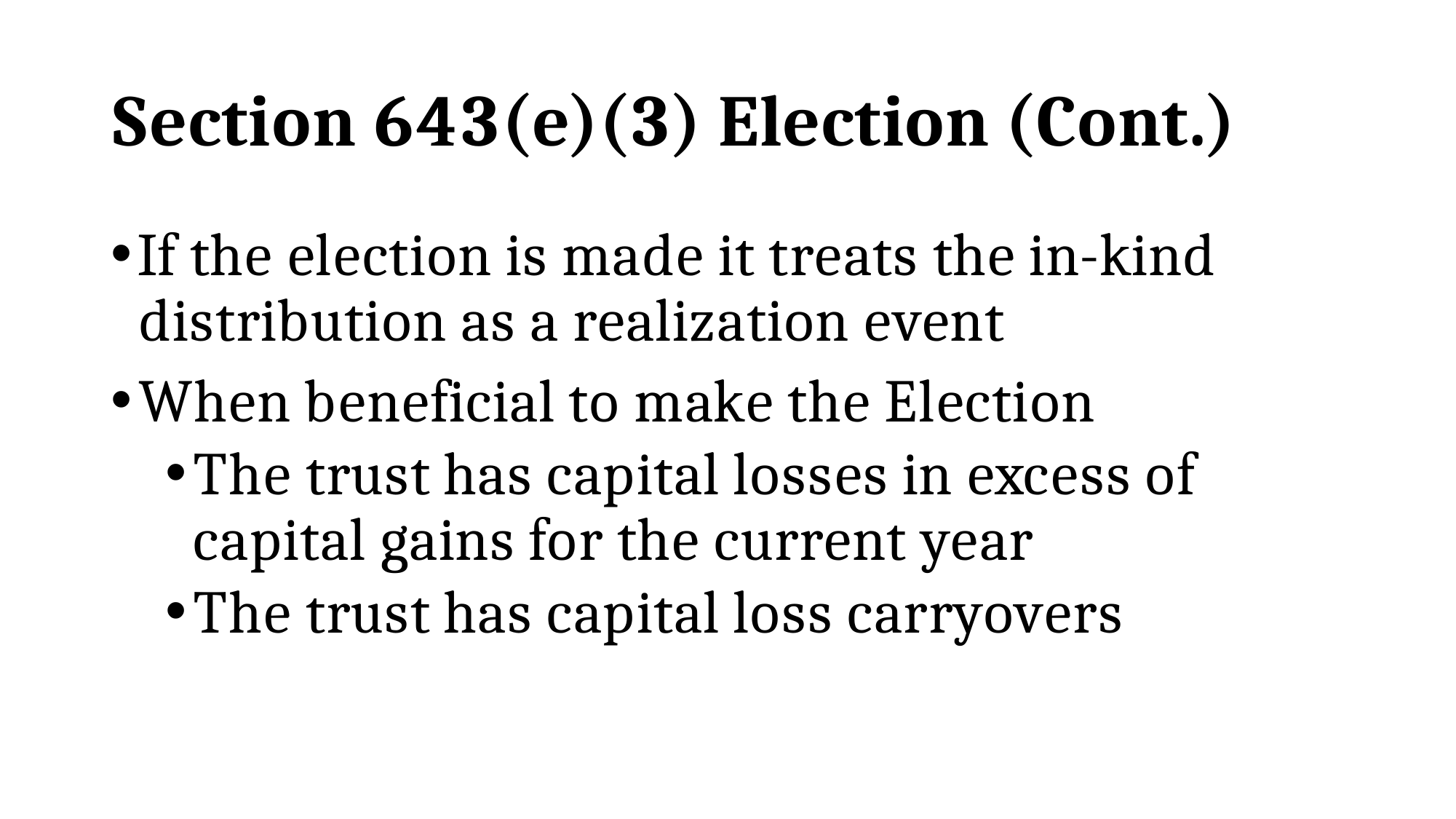

# Section 643(e)(3) Election (Cont.)
If the election is made it treats the in-kind distribution as a realization event
When beneficial to make the Election
The trust has capital losses in excess of capital gains for the current year
The trust has capital loss carryovers